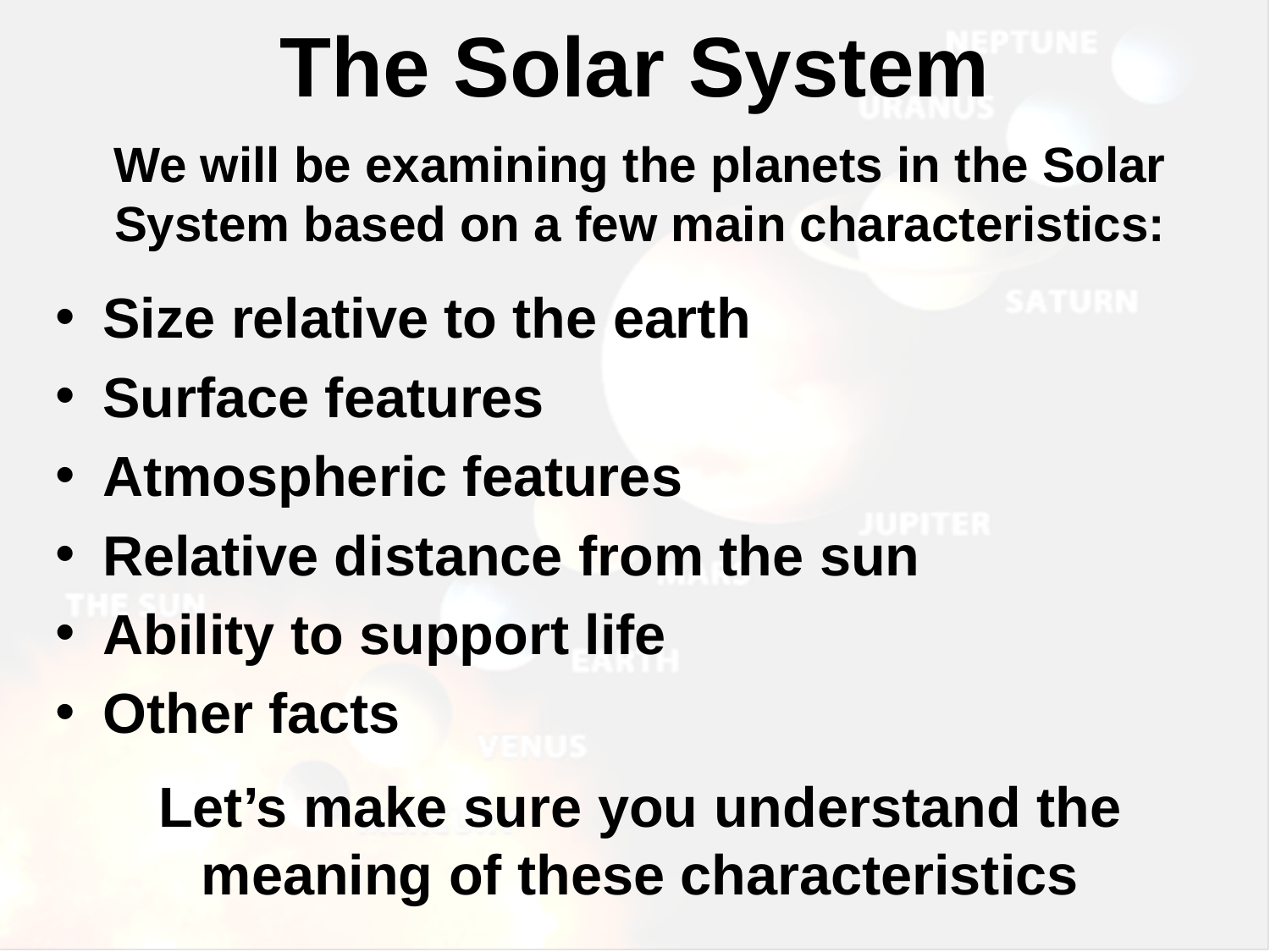

# The Solar System
We will be examining the planets in the Solar System based on a few main characteristics:

Size relative to the earth
Surface features
Atmospheric features
Relative distance from the sun
Ability to support life
Other facts

Let’s make sure you understand the meaning of these characteristics